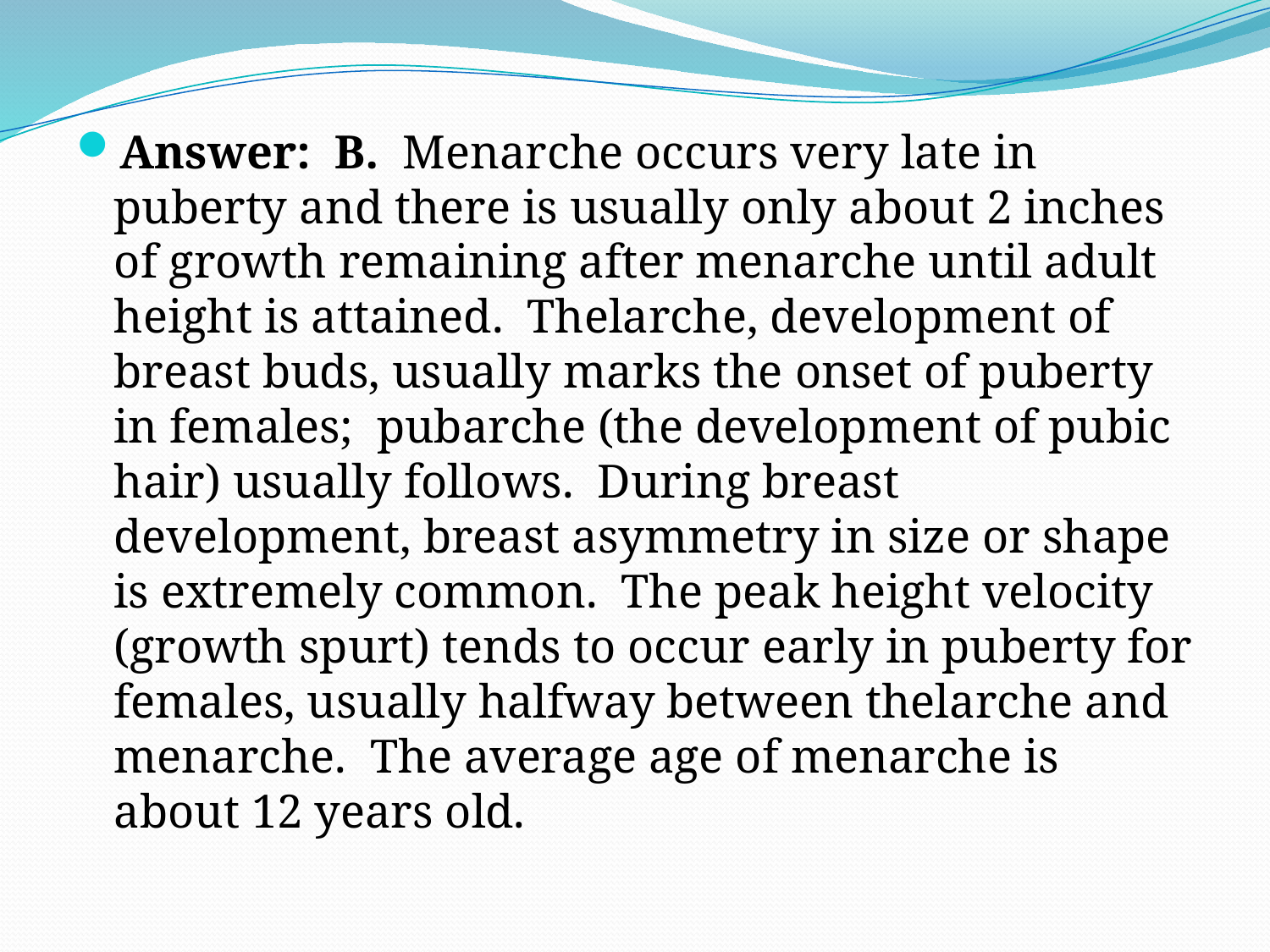

Answer:  B.  Menarche occurs very late in puberty and there is usually only about 2 inches of growth remaining after menarche until adult height is attained.  Thelarche, development of breast buds, usually marks the onset of puberty in females;  pubarche (the development of pubic hair) usually follows.  During breast development, breast asymmetry in size or shape is extremely common.  The peak height velocity (growth spurt) tends to occur early in puberty for females, usually halfway between thelarche and menarche.  The average age of menarche is about 12 years old.